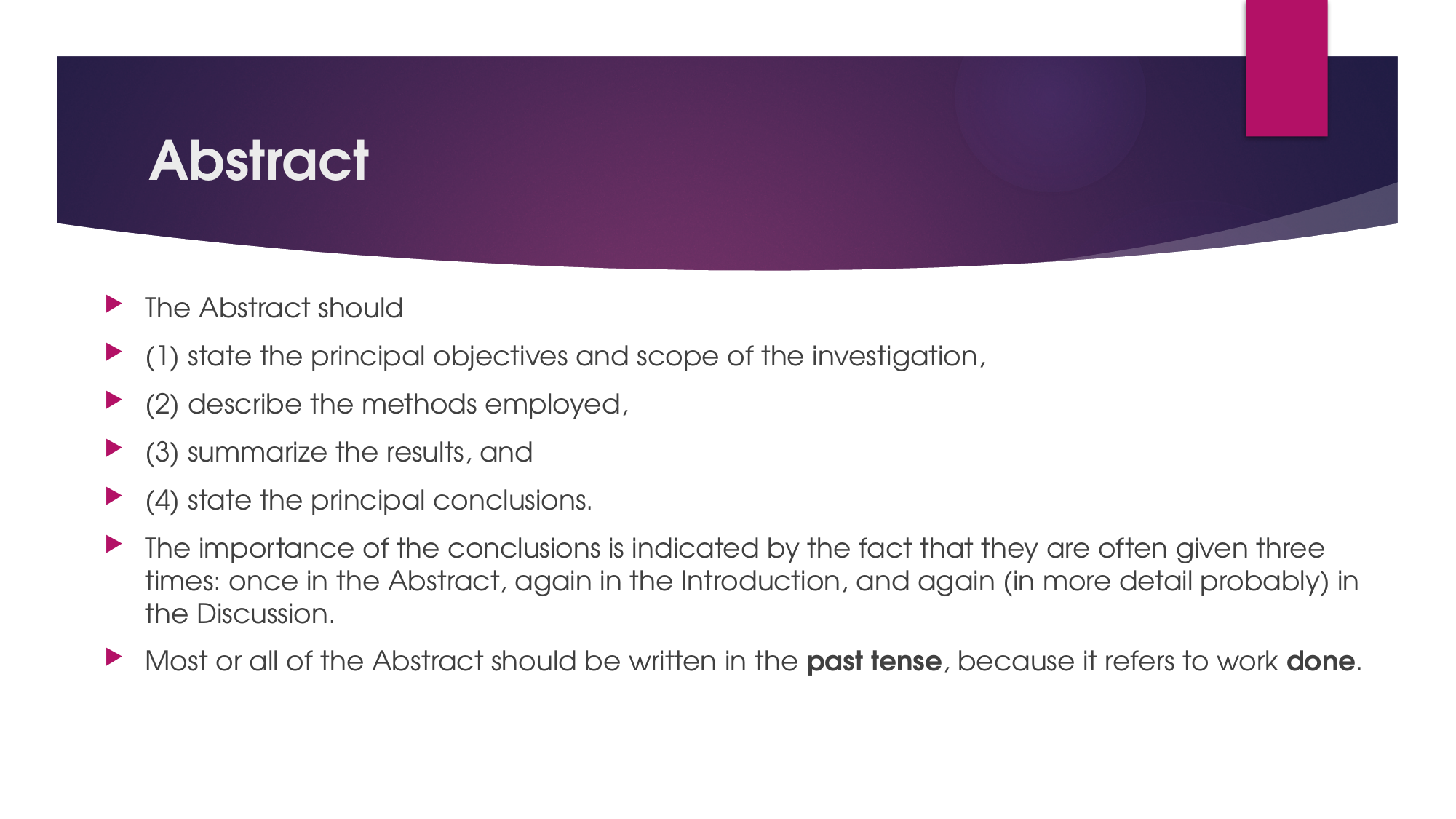

# Abstract
The Abstract should
(1) state the principal objectives and scope of the investigation,
(2) describe the methods employed,
(3) summarize the results, and
(4) state the principal conclusions.
The importance of the conclusions is indicated by the fact that they are often given three times: once in the Abstract, again in the Introduction, and again (in more detail probably) in the Discussion.
Most or all of the Abstract should be written in the past tense, because it refers to work done.